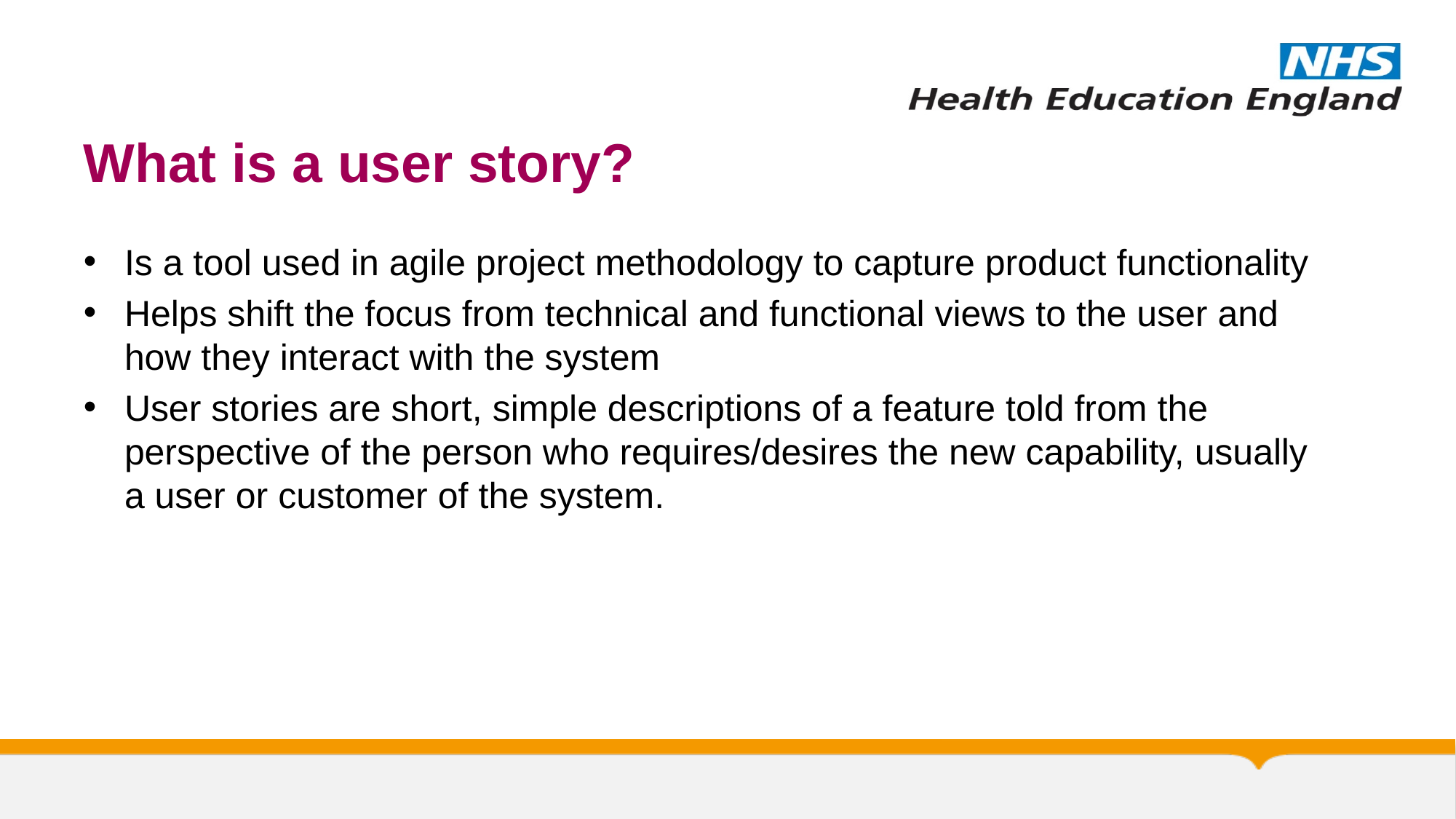

# What is a user story?
Is a tool used in agile project methodology to capture product functionality
Helps shift the focus from technical and functional views to the user and how they interact with the system
User stories are short, simple descriptions of a feature told from the perspective of the person who requires/desires the new capability, usually a user or customer of the system.